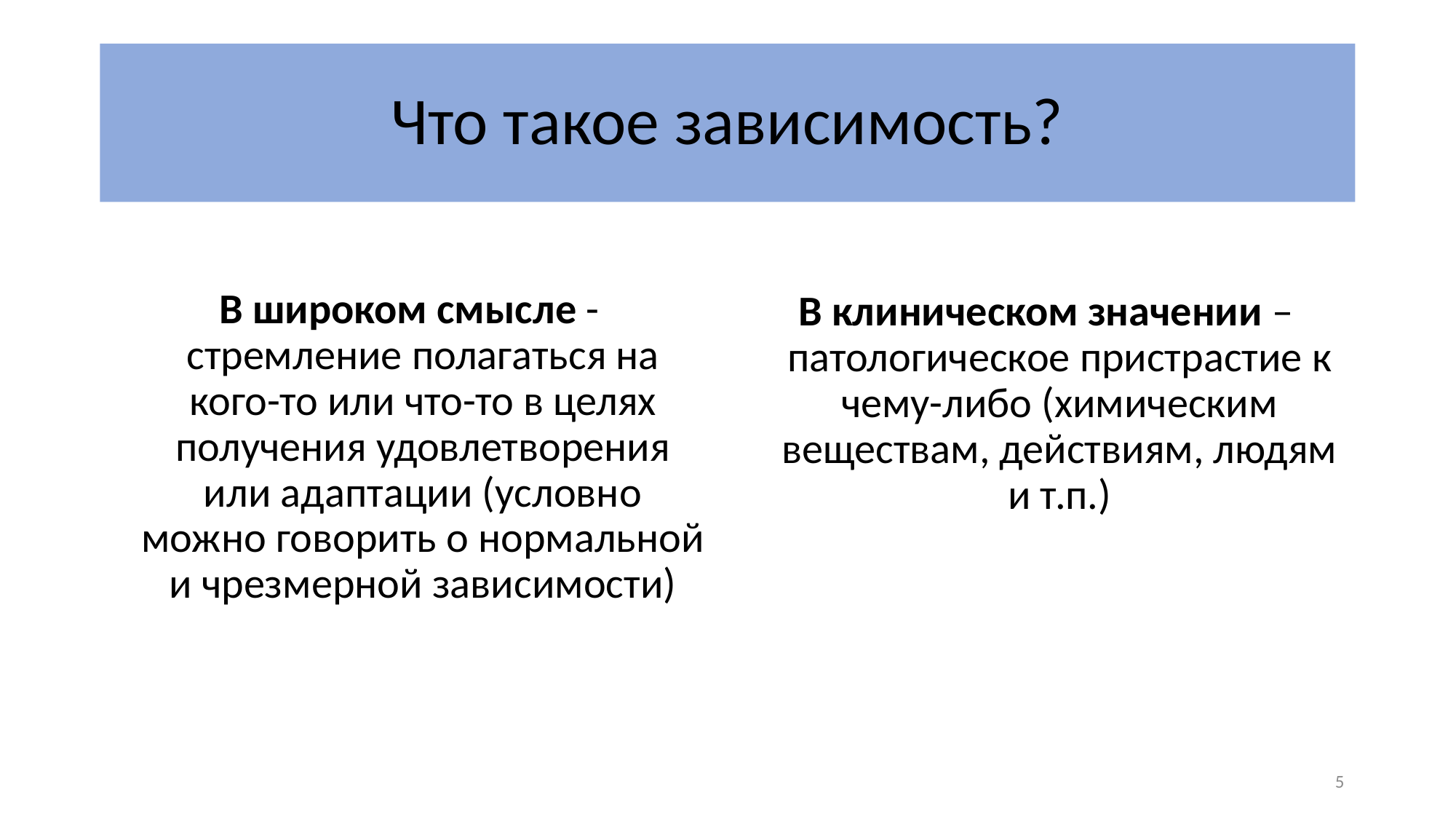

# Что такое зависимость?
В широком смысле - стремление полагаться на кого-то или что-то в целях получения удовлетворения или адаптации (условно можно говорить о нормальной и чрезмерной зависимости)

В клиническом значении – патологическое пристрастие к чему-либо (химическим веществам, действиям, людям и т.п.)

5